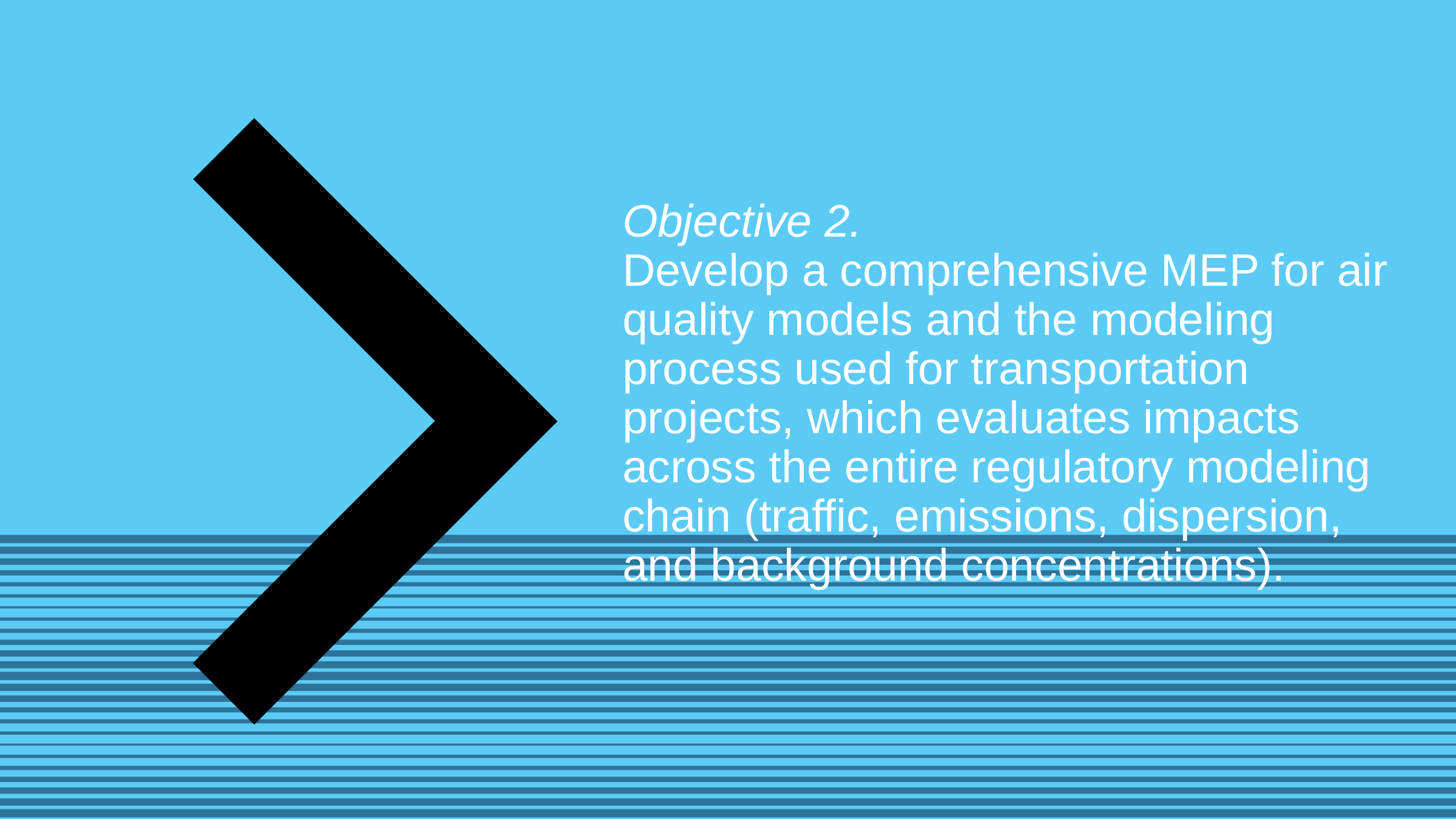

# Objective 2. Develop a comprehensive MEP for air quality models and the modeling process used for transportation projects, which evaluates impacts across the entire regulatory modeling chain (traffic, emissions, dispersion, and background concentrations).